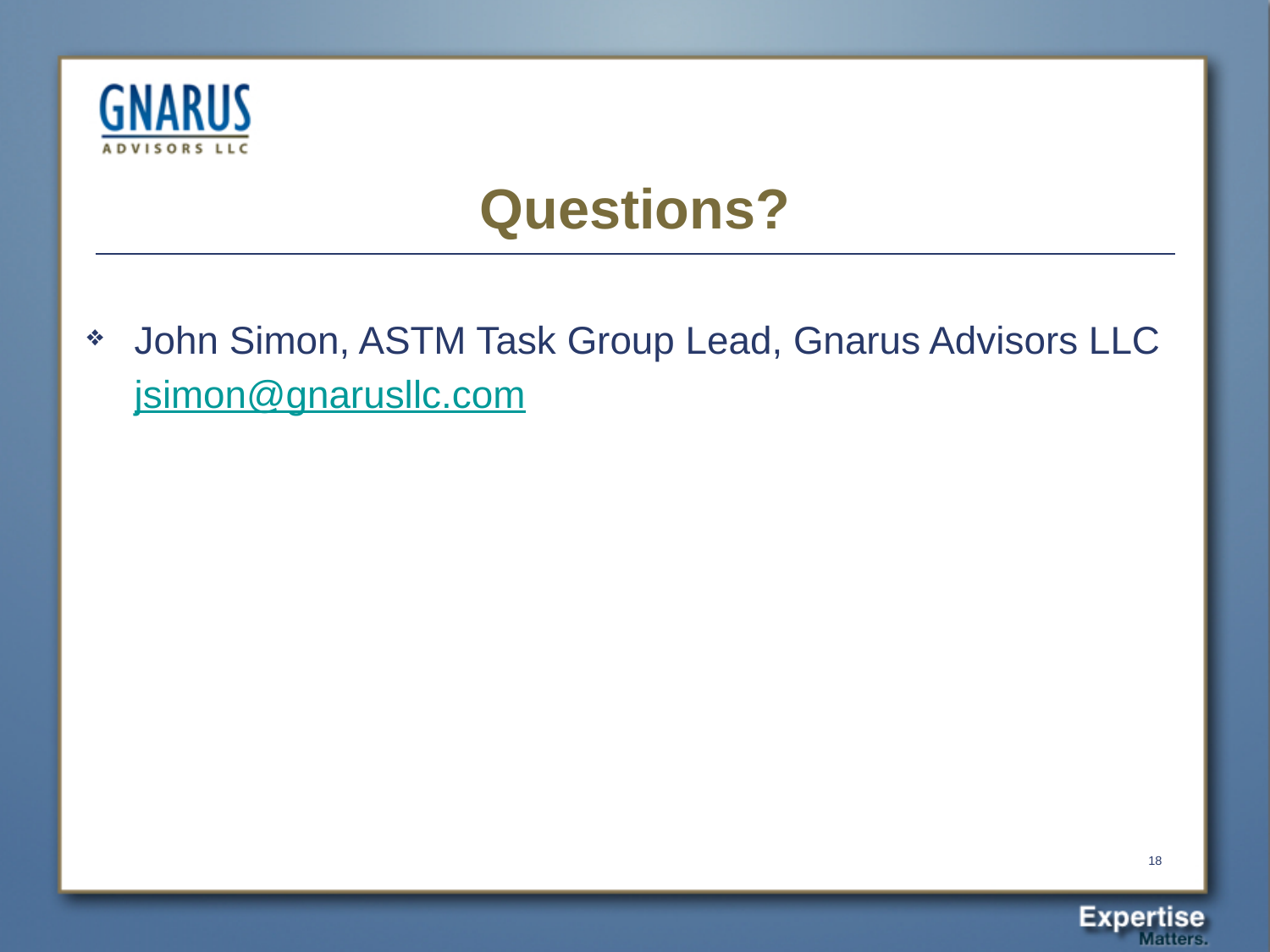

# Questions?

John Simon, ASTM Task Group Lead, Gnarus Advisors LLC
jsimon@gnarusllc.com
18